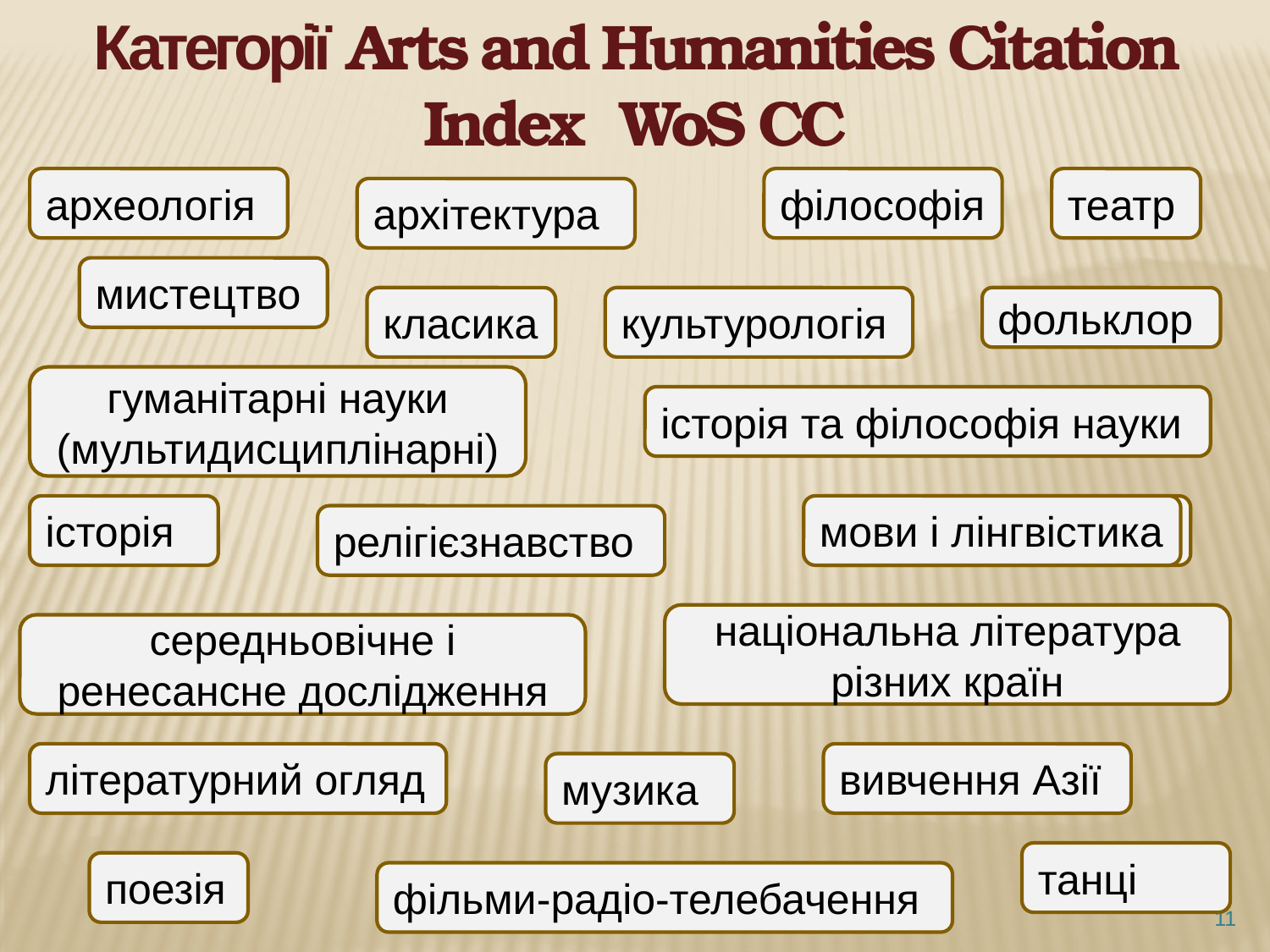

Категорії Arts and Humanities Citation Index  WoS CC
археологія
філософія
театр
архітектура
мистецтво
класика
культурологія
фольклор
гуманітарні науки (мультидисциплінарні)
історія та філософія науки
історія
мови і лінгвістика
мови і лінгвістика
релігієзнавство
національна література різних країн
середньовічне і ренесансне дослідження
літературний огляд
вивчення Азії
музика
танці
поезія
фільми-радіо-телебачення
11